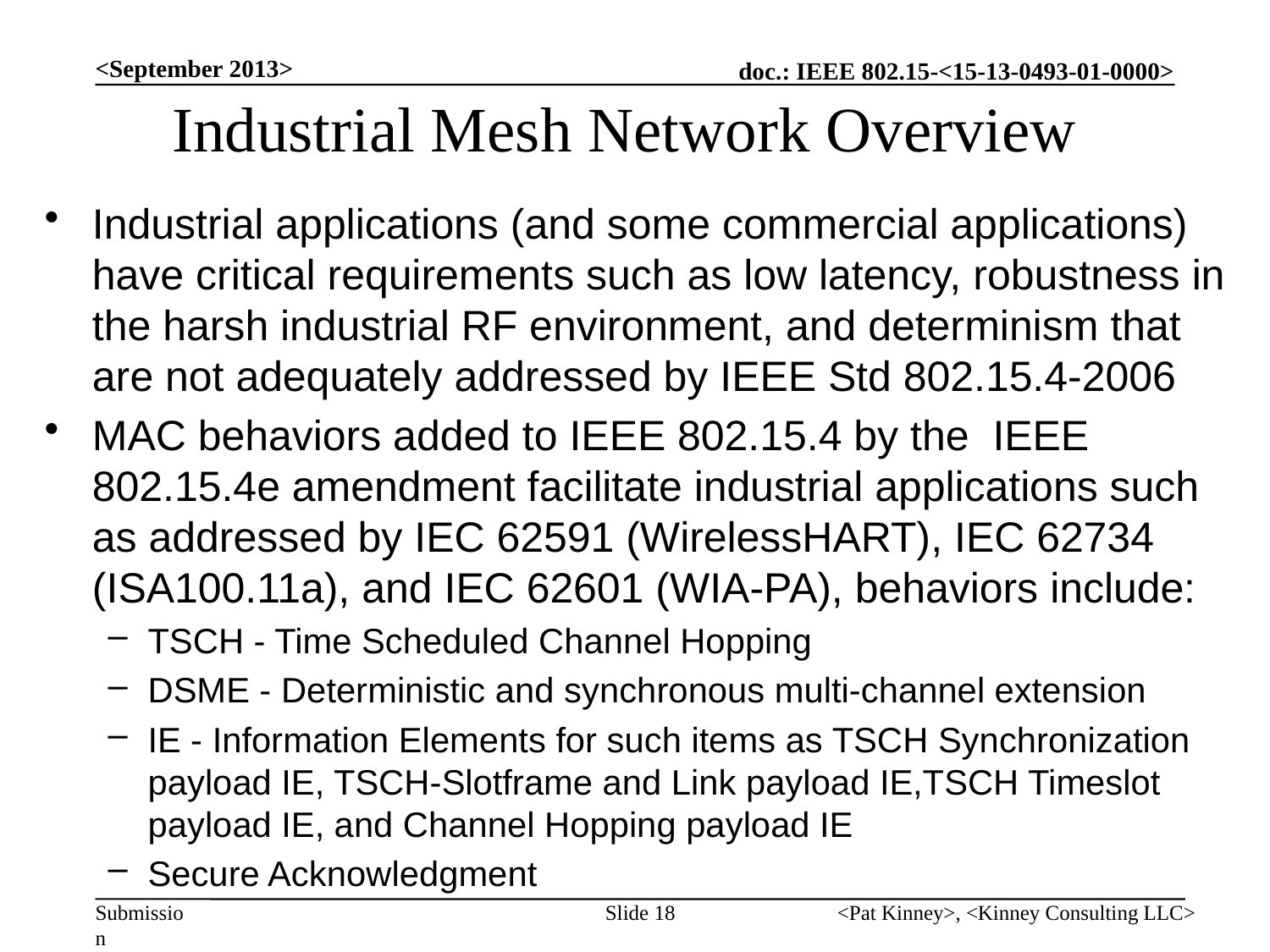

# Industrial Mesh Network Overview
<September 2013>
Industrial applications (and some commercial applications) have critical requirements such as low latency, robustness in the harsh industrial RF environment, and determinism that are not adequately addressed by IEEE Std 802.15.4-2006
MAC behaviors added to IEEE 802.15.4 by the  IEEE 802.15.4e amendment facilitate industrial applications such as addressed by IEC 62591 (WirelessHART), IEC 62734 (ISA100.11a), and IEC 62601 (WIA-PA), behaviors include:
TSCH - Time Scheduled Channel Hopping
DSME - Deterministic and synchronous multi-channel extension
IE - Information Elements for such items as TSCH Synchronization payload IE, TSCH-Slotframe and Link payload IE,TSCH Timeslot payload IE, and Channel Hopping payload IE
Secure Acknowledgment

Slide 18
<Pat Kinney>, <Kinney Consulting LLC>